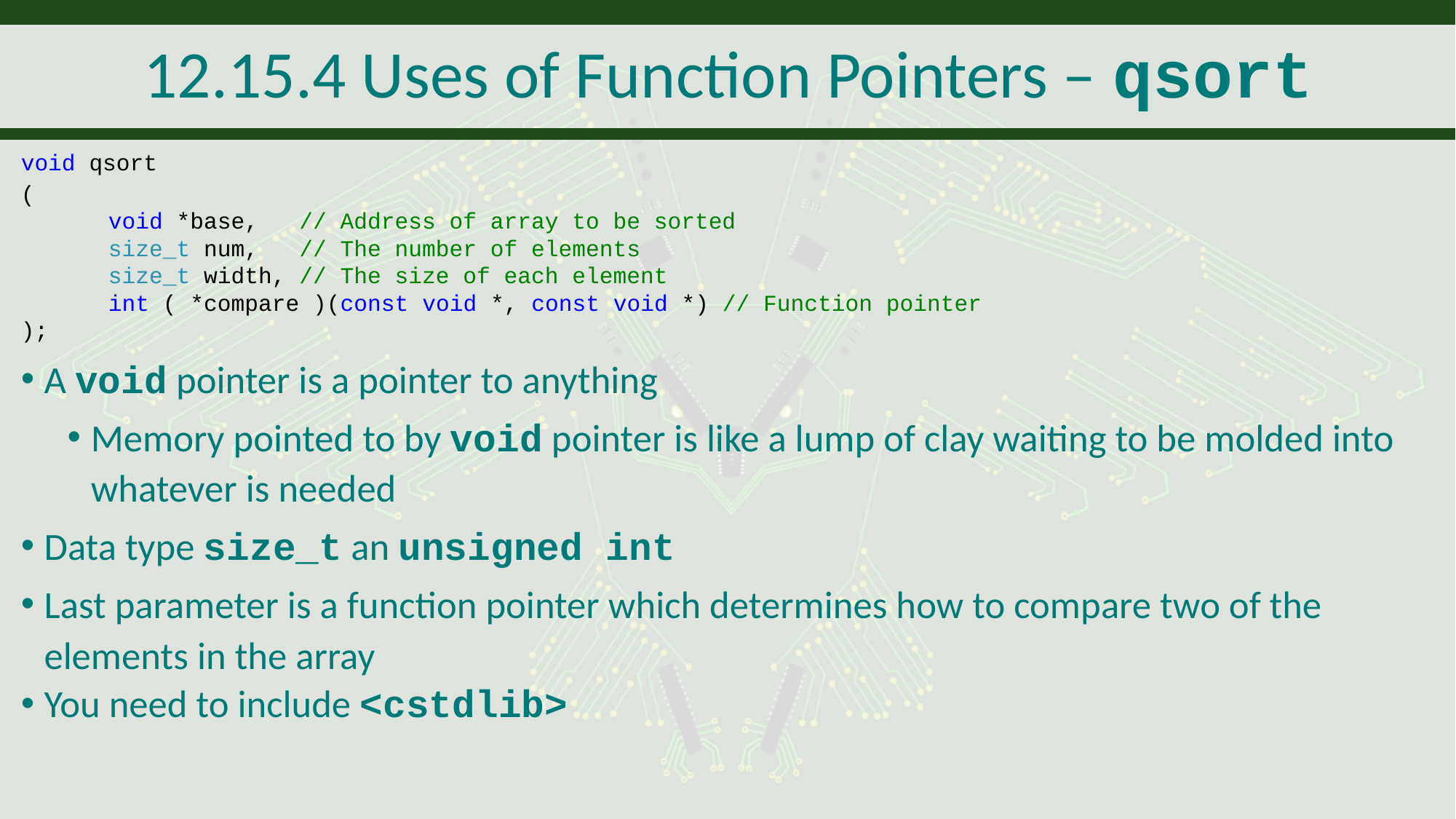

# 12.15.4 Uses of Function Pointers – qsort
void qsort
(
   void *base,   // Address of array to be sorted
   size_t num,   // The number of elements
   size_t width, // The size of each element
   int ( *compare )(const void *, const void *) // Function pointer
);
A void pointer is a pointer to anything
Memory pointed to by void pointer is like a lump of clay waiting to be molded into whatever is needed
Data type size_t an unsigned int
Last parameter is a function pointer which determines how to compare two of the elements in the array
You need to include <cstdlib>